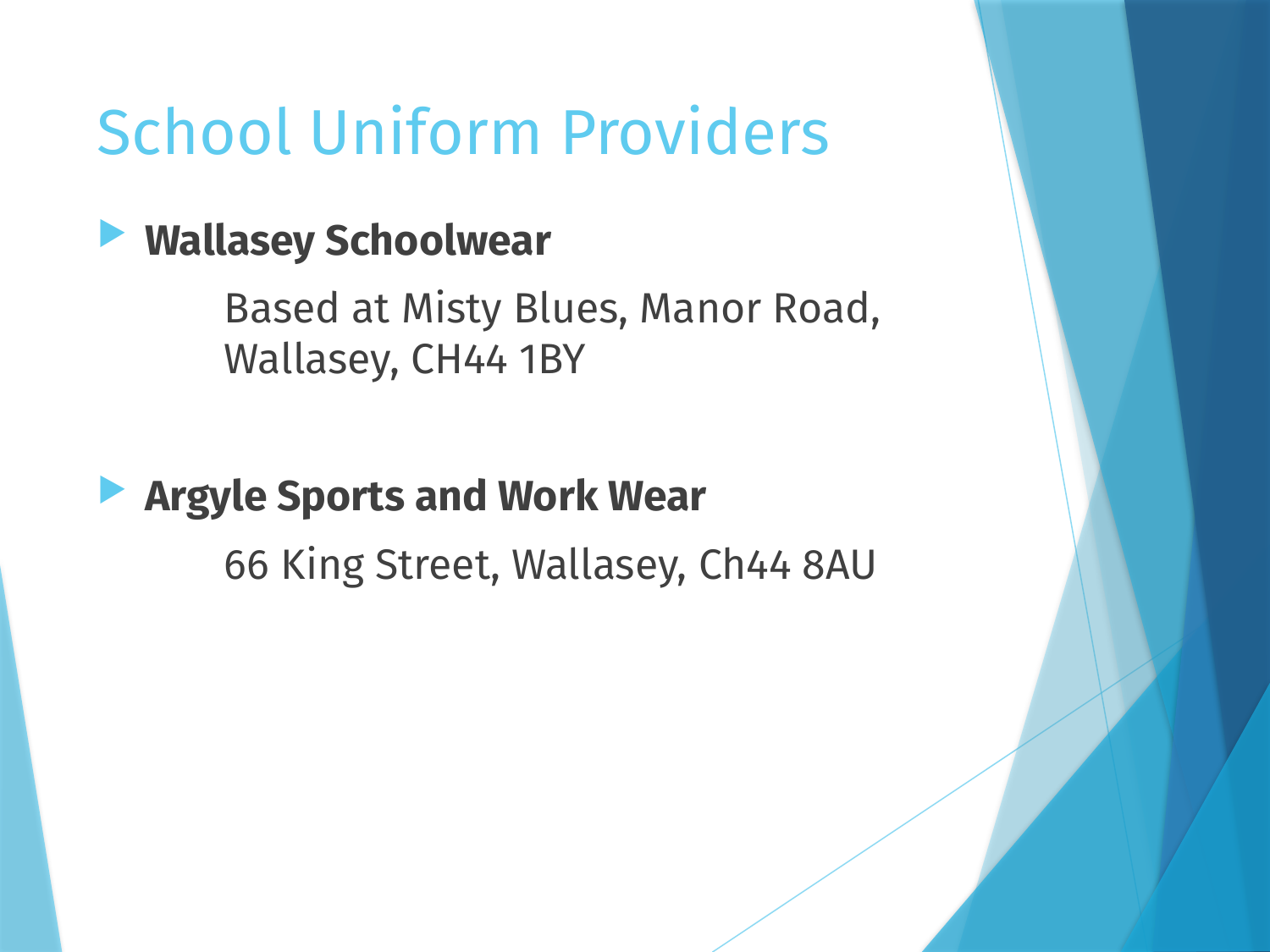

# School Uniform Providers
Wallasey Schoolwear
	Based at Misty Blues, Manor Road,  	Wallasey, CH44 1BY

Argyle Sports and Work Wear
	66 King Street, Wallasey, Ch44 8AU